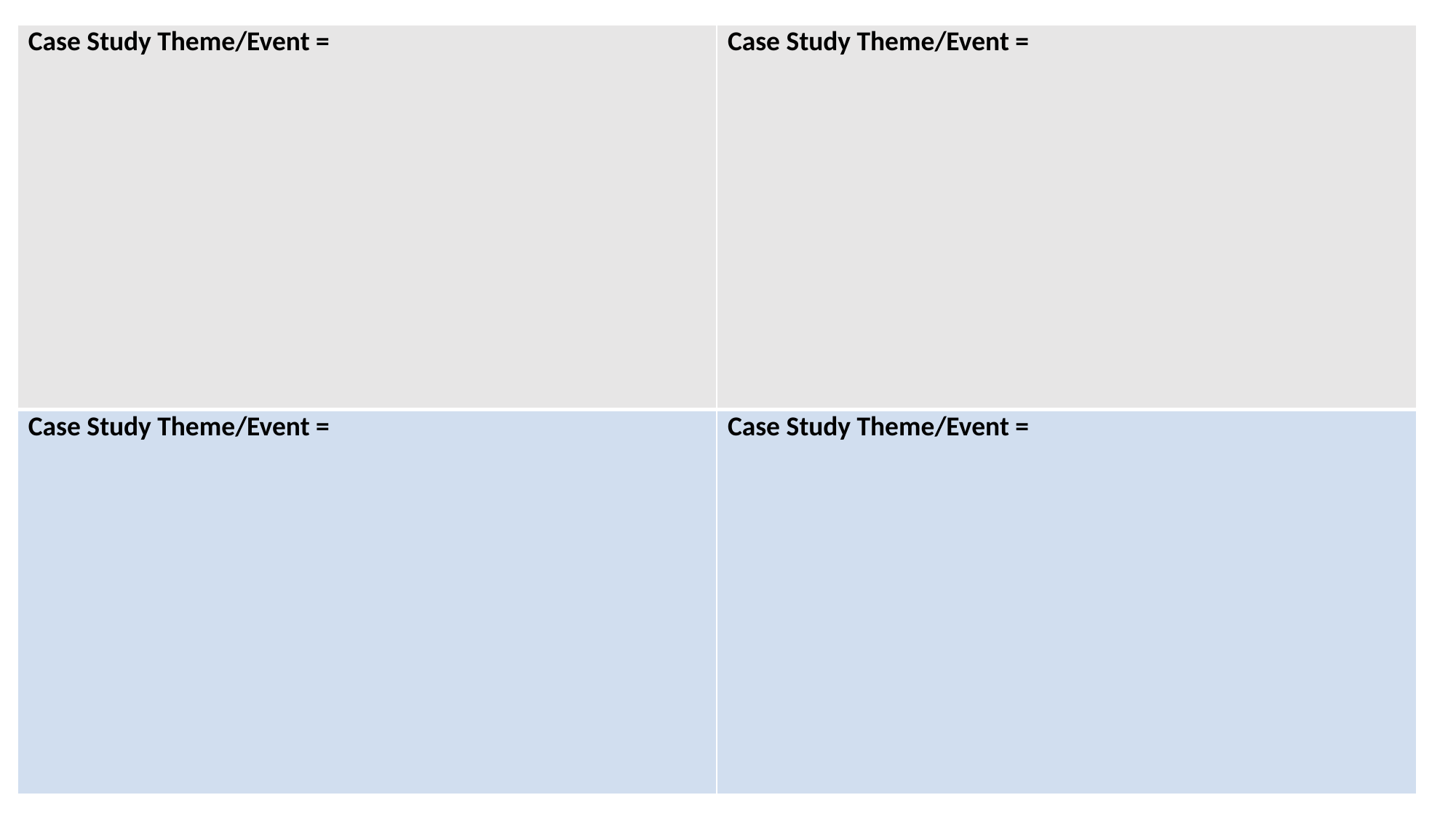

| Case Study Theme/Event = | Case Study Theme/Event = |
| --- | --- |
| Case Study Theme/Event = | Case Study Theme/Event = |